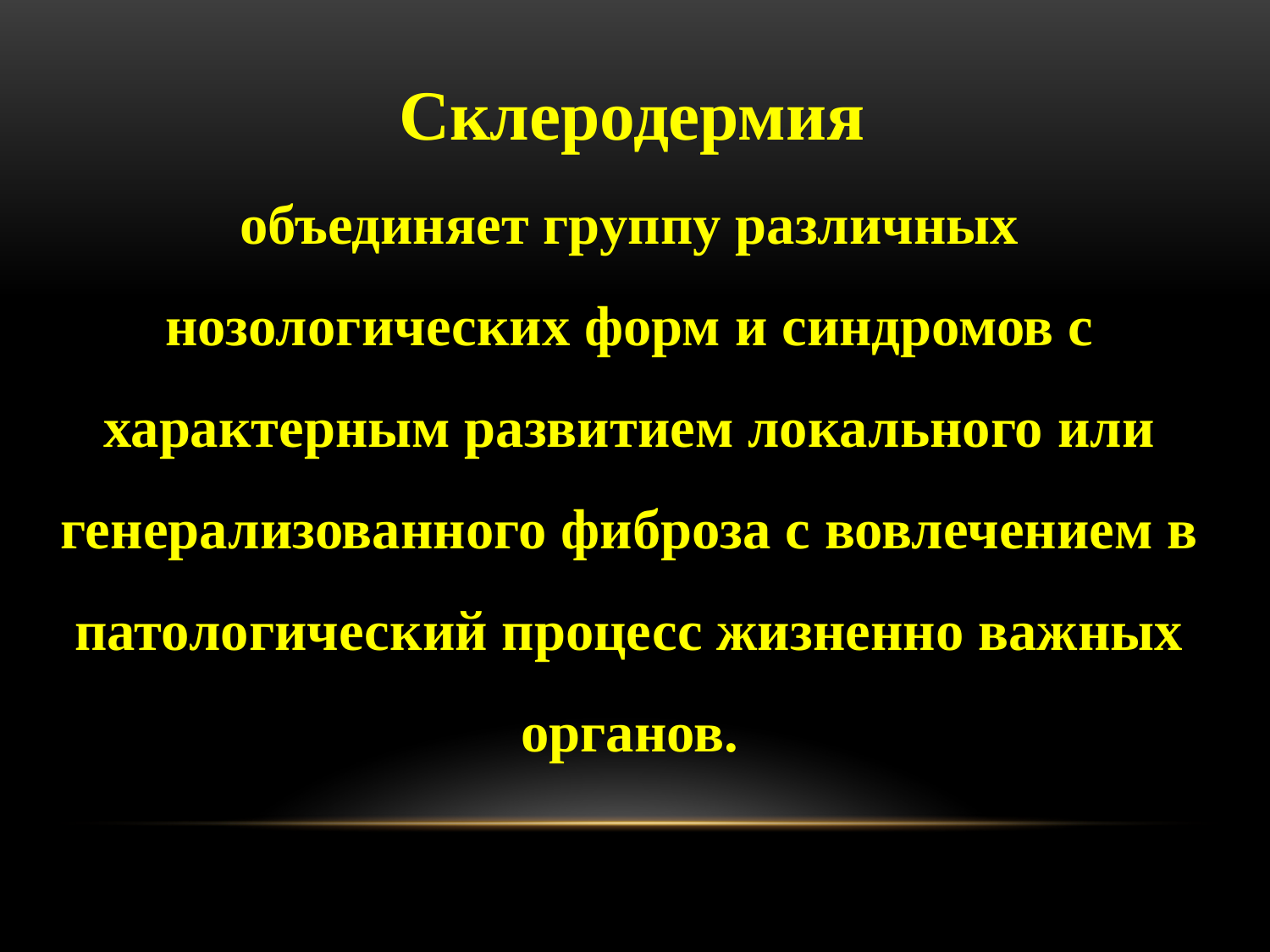

Склеродермия
объединяет группу различных нозологических форм и синдромов с характерным развитием локального или генерализованного фиброза с вовлечением в патологический процесс жизненно важных органов.
#